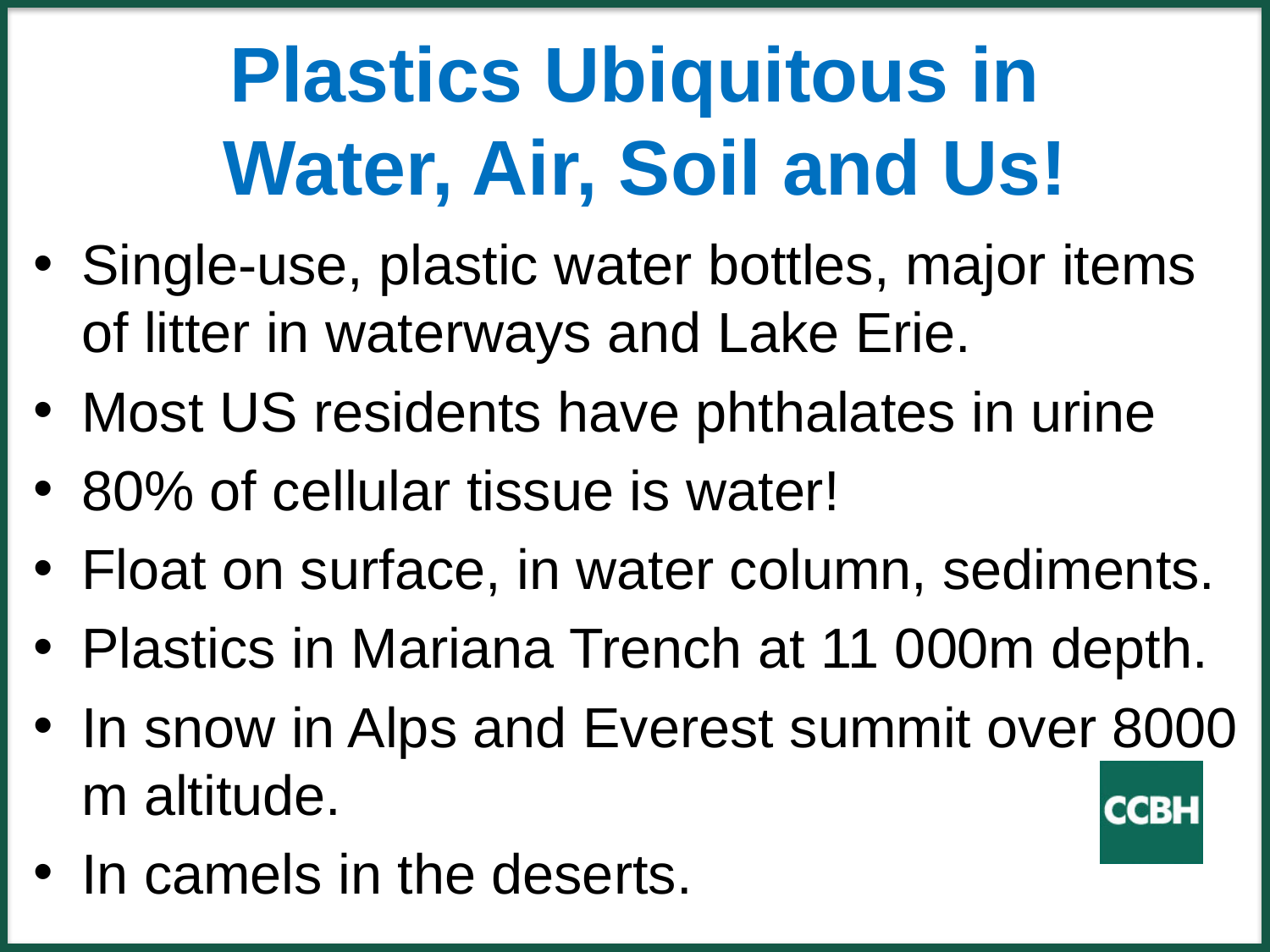

# Plastics Ubiquitous in Water, Air, Soil and Us!
Single-use, plastic water bottles, major items  of litter in waterways and Lake Erie.
Most US residents have phthalates in urine
80% of cellular tissue is water!
Float on surface, in water column, sediments.
Plastics in Mariana Trench at 11 000m depth.
In snow in Alps and Everest summit over 8000 m altitude.
In camels in the deserts.